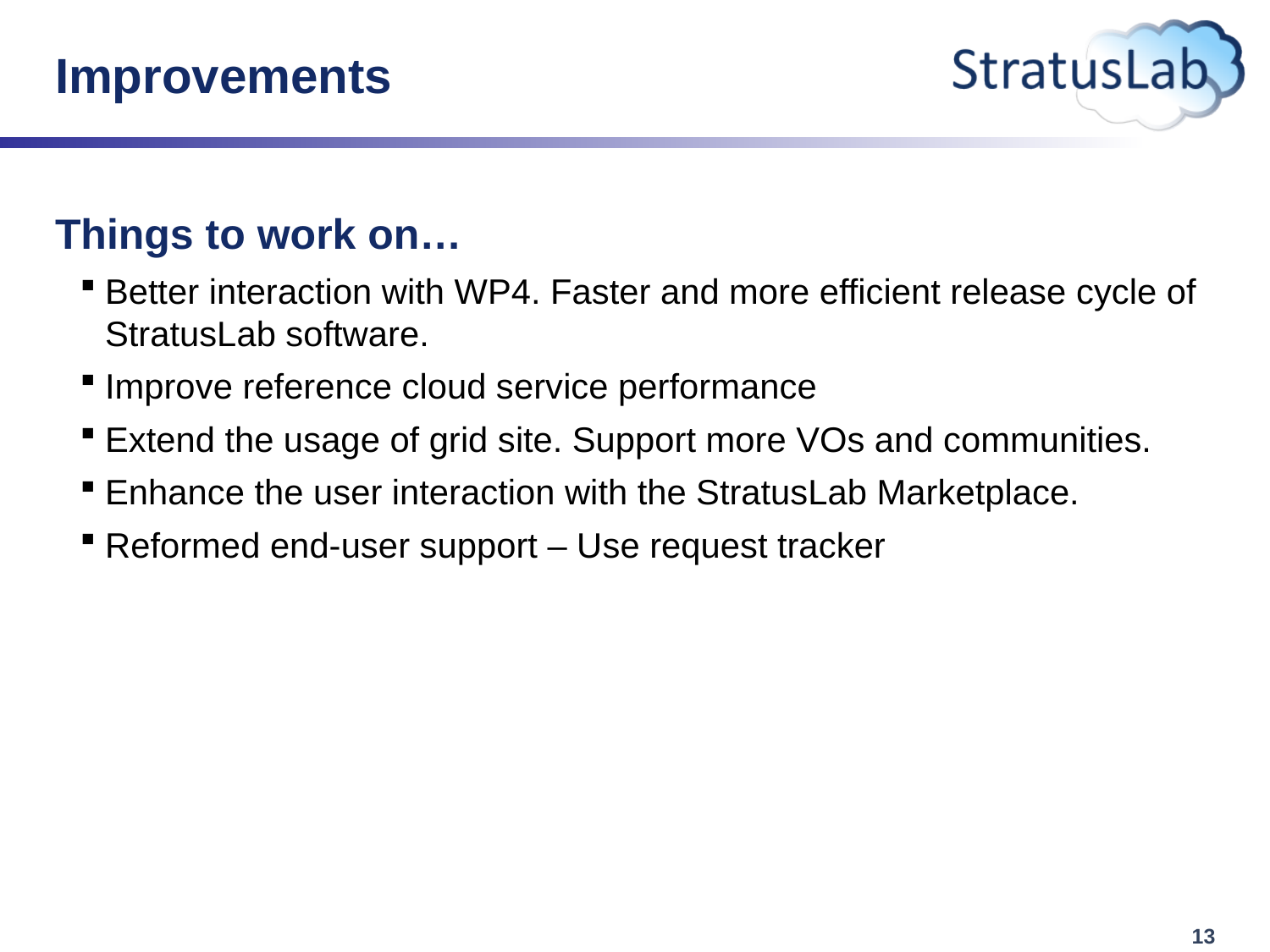

# Improvements
Things to work on…
Better interaction with WP4. Faster and more efficient release cycle of StratusLab software.
Improve reference cloud service performance
Extend the usage of grid site. Support more VOs and communities.
Enhance the user interaction with the StratusLab Marketplace.
Reformed end-user support – Use request tracker